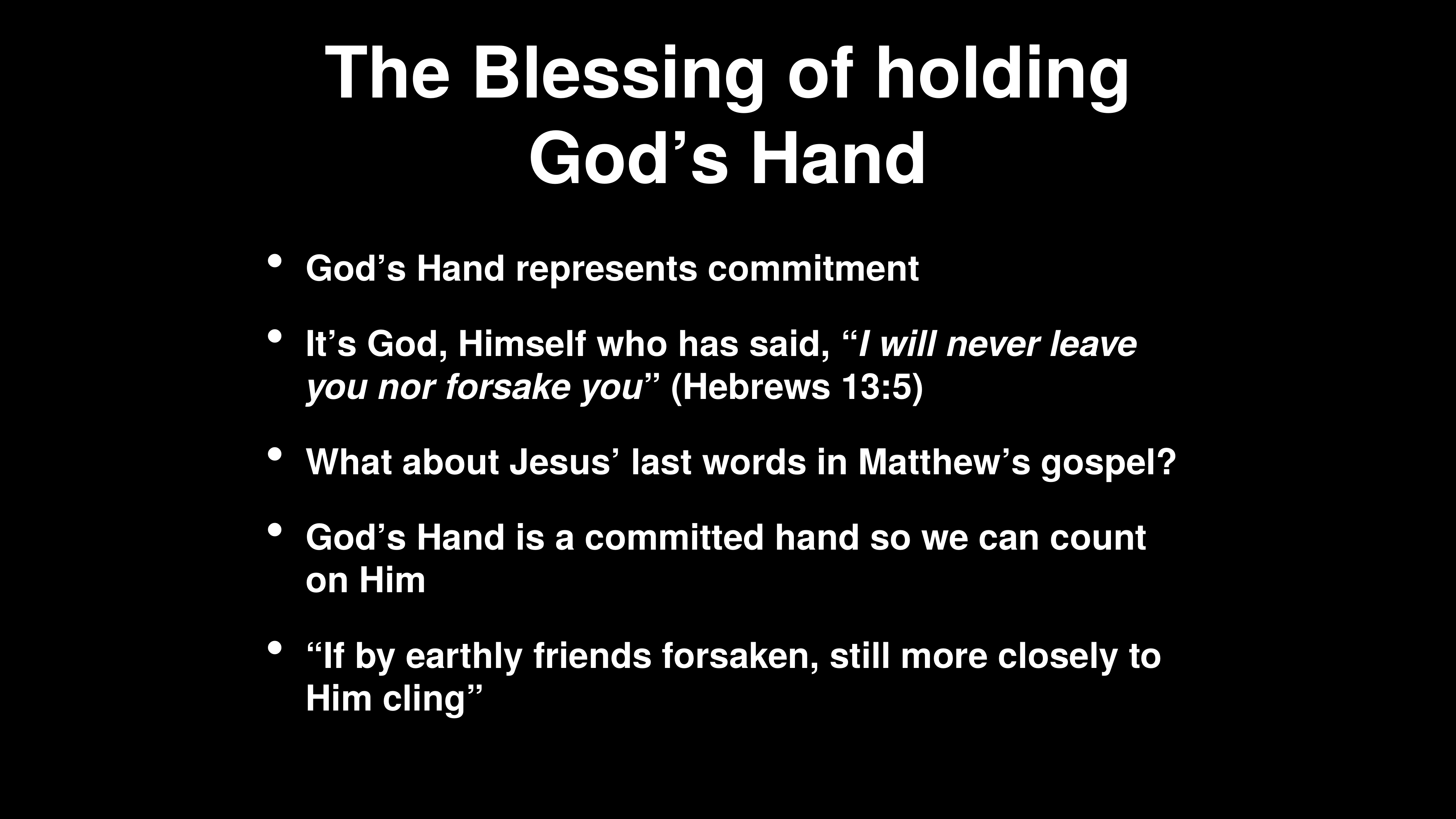

# The Blessing of holding God’s Hand
God’s Hand represents commitment
It’s God, Himself who has said, “I will never leave you nor forsake you” (Hebrews 13:5)
What about Jesus’ last words in Matthew’s gospel?
God’s Hand is a committed hand so we can count on Him
“If by earthly friends forsaken, still more closely to Him cling”